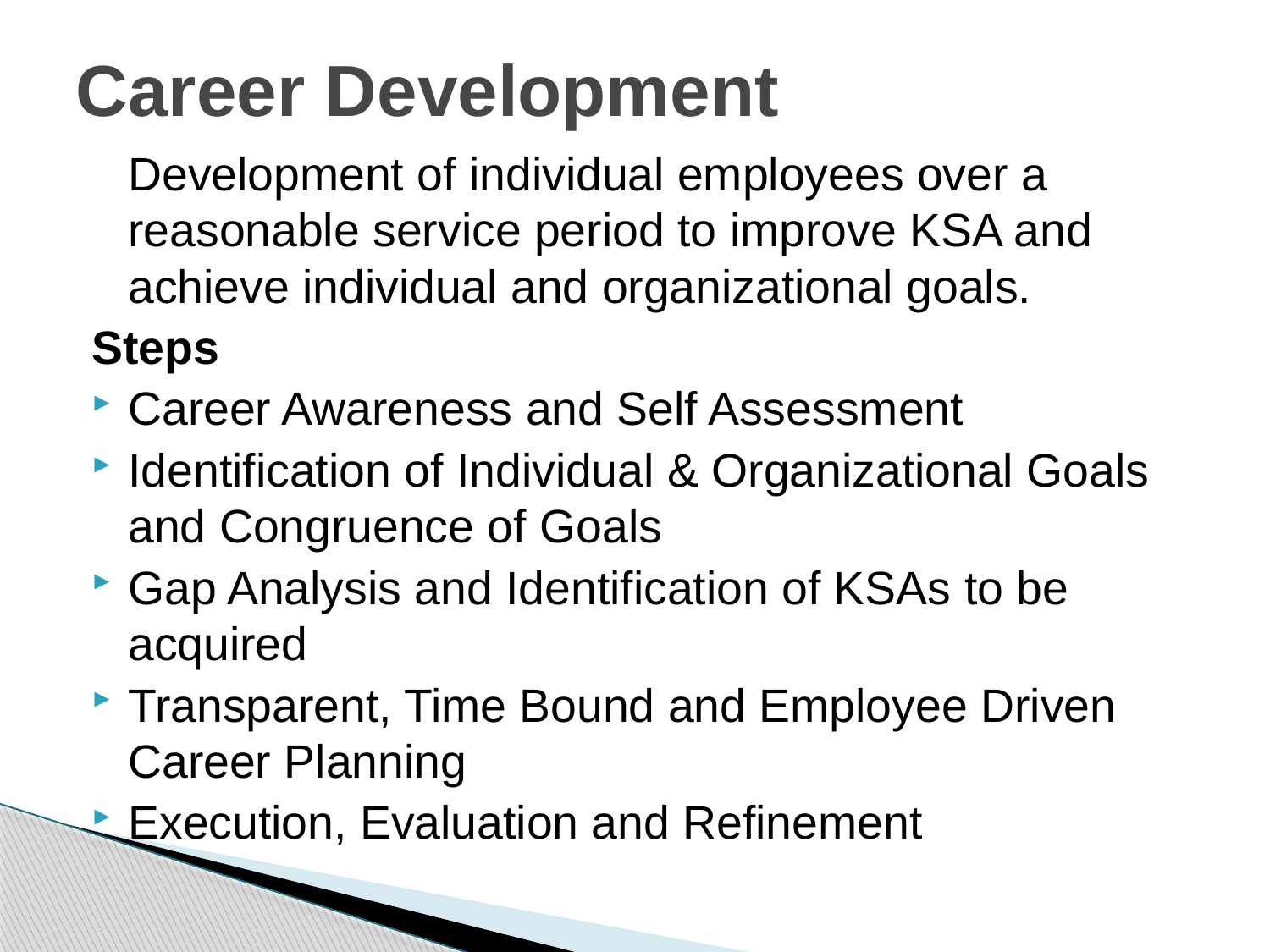

# Career Development
	Development of individual employees over a reasonable service period to improve KSA and achieve individual and organizational goals.
Steps
Career Awareness and Self Assessment
Identification of Individual & Organizational Goals and Congruence of Goals
Gap Analysis and Identification of KSAs to be acquired
Transparent, Time Bound and Employee Driven Career Planning
Execution, Evaluation and Refinement